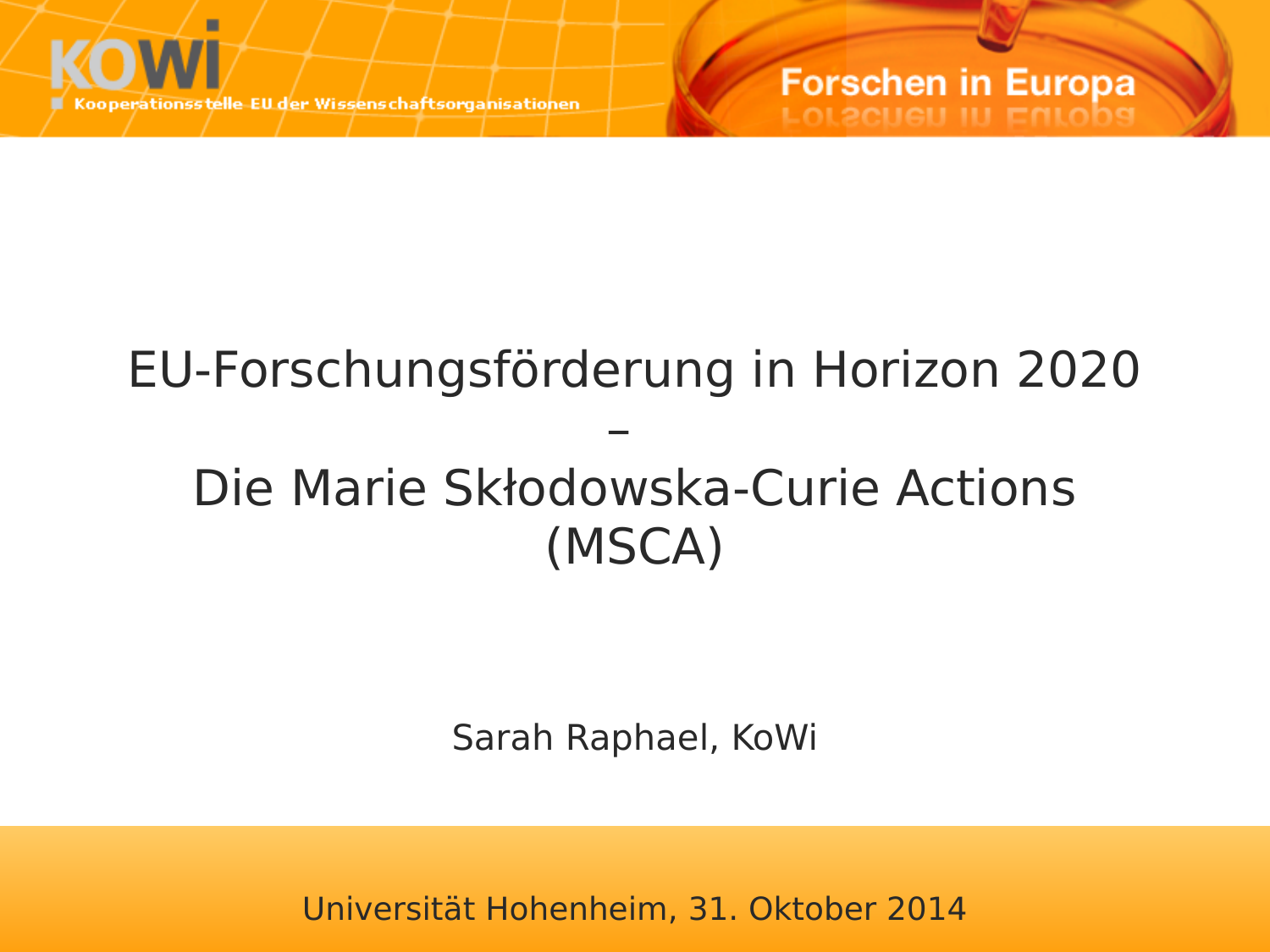

# EU-Forschungsförderung in Horizon 2020 – Die Marie Skłodowska-Curie Actions (MSCA)

Sarah Raphael, KoWi